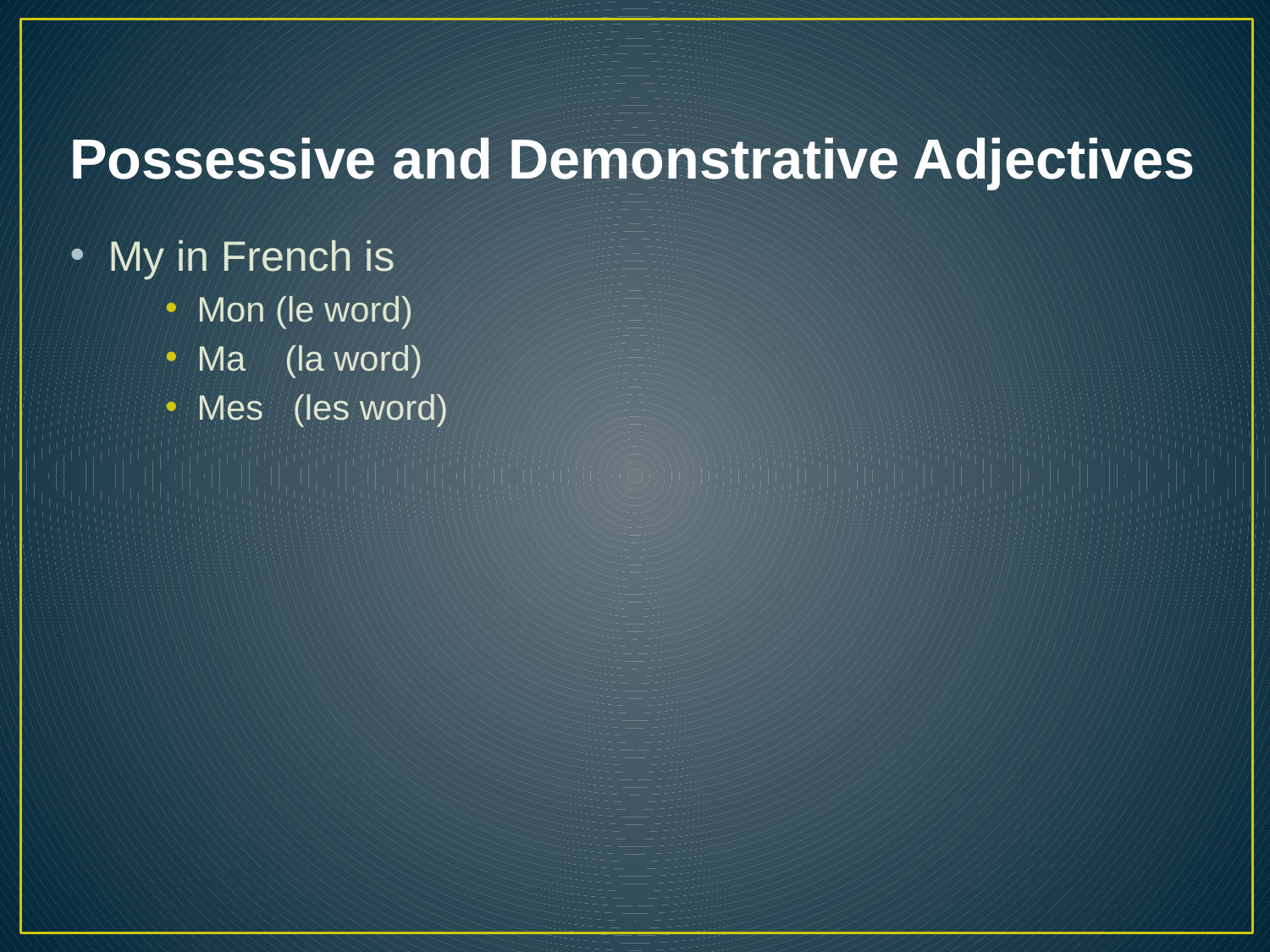

# Possessive and Demonstrative Adjectives
My in French is
Mon (le word)
Ma    (la word)
Mes   (les word)